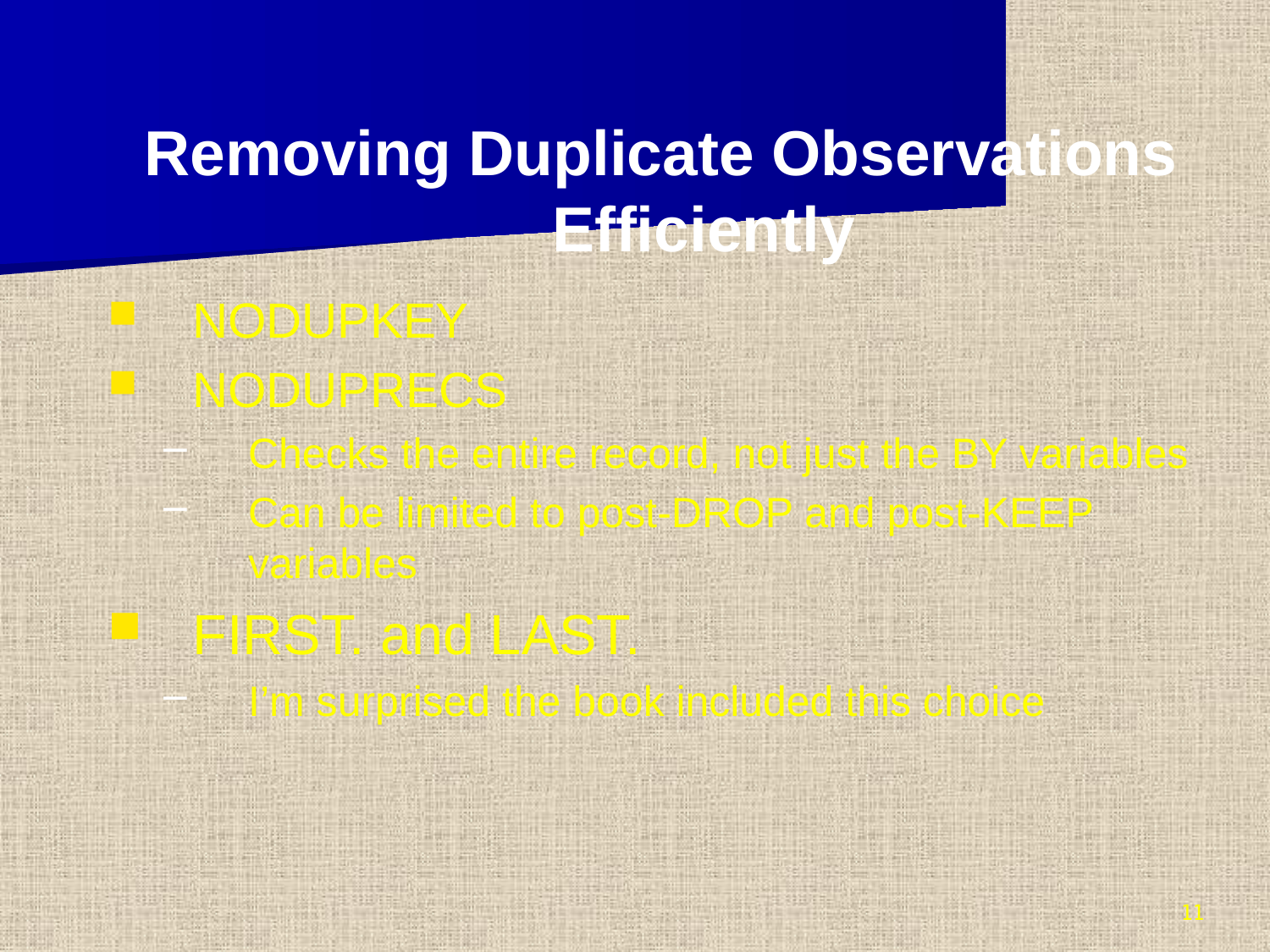

Removing Duplicate Observations Efficiently

NODUPKEY
NODUPRECS
Checks the entire record, not just the BY variables
Can be limited to post-DROP and post-KEEP variables
FIRST. and LAST.
I’m surprised the book included this choice

11